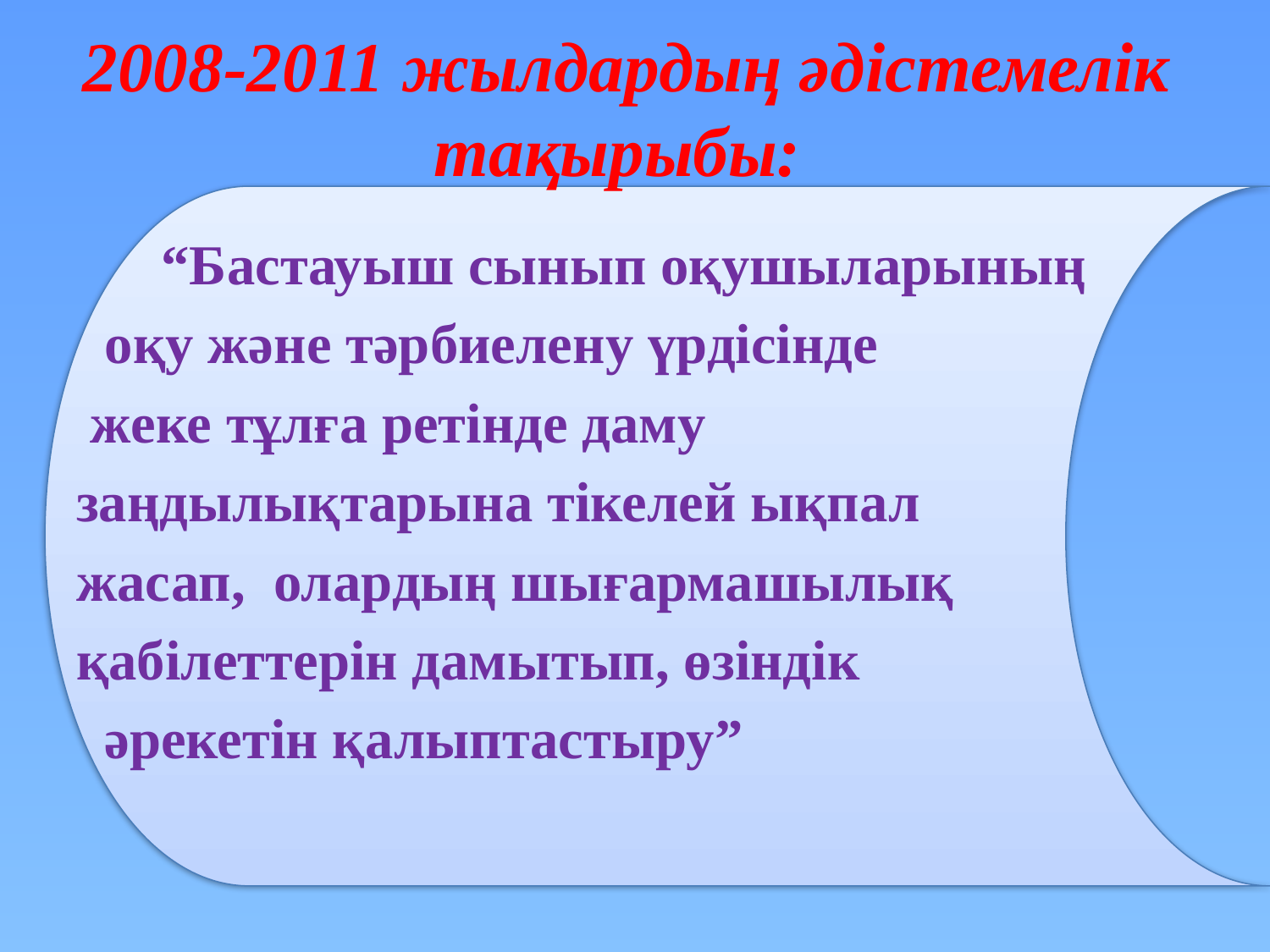

# 2008-2011 жылдардың әдістемелік тақырыбы:

      “Бастауыш сынып оқушыларының
  оқу және тәрбиелену үрдісінде
 жеке тұлға ретінде даму
заңдылықтарына тікелей ықпал
жасап,  олардың шығармашылық
қабілеттерін дамытып, өзіндік
  әрекетін қалыптастыру”